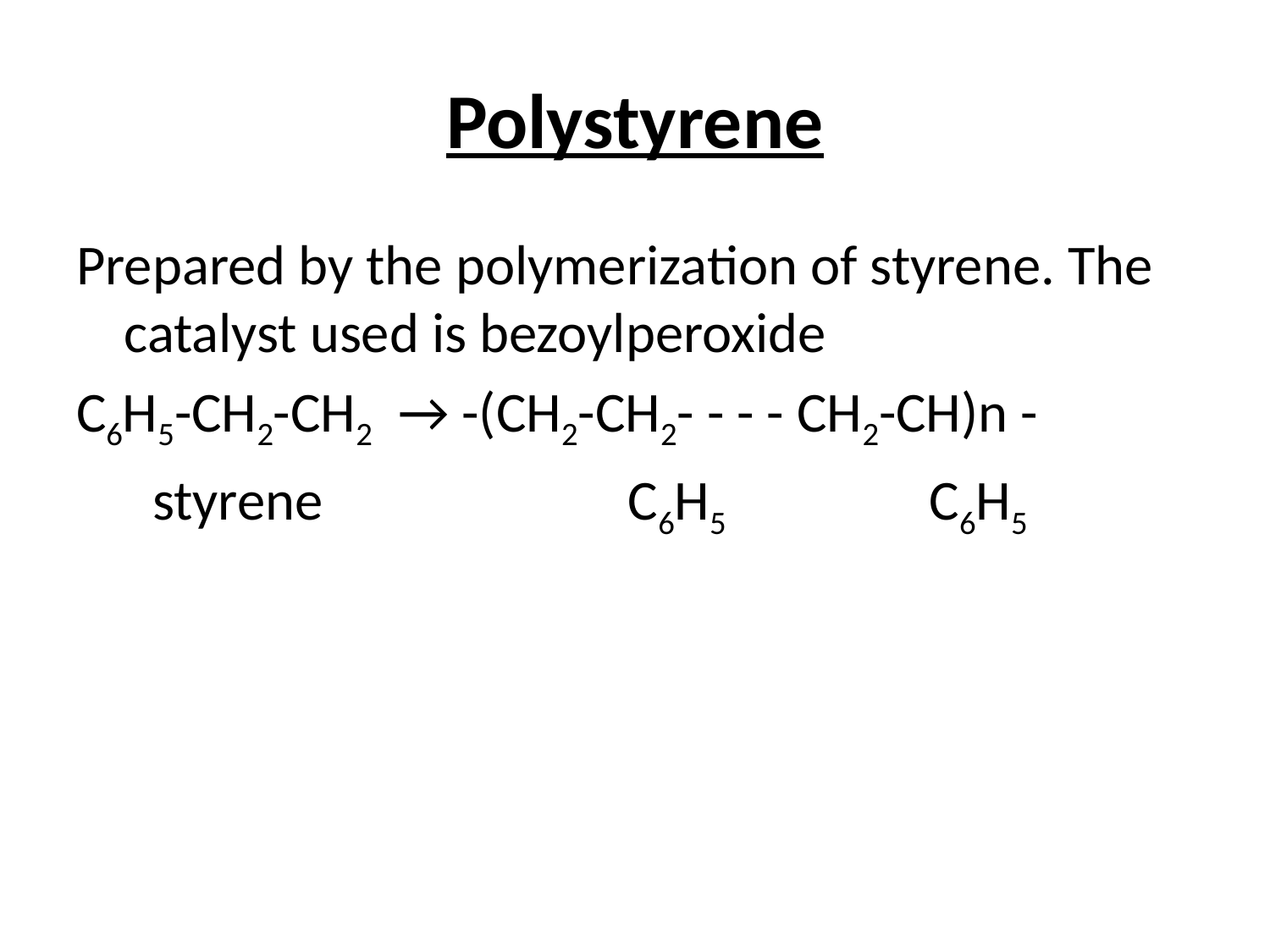

# Polystyrene
Prepared by the polymerization of styrene. The catalyst used is bezoylperoxide
C6H5-CH2-CH2  → -(CH2-CH2- - - - CH2-CH)n -
      styrene                        C6H5                C6H5